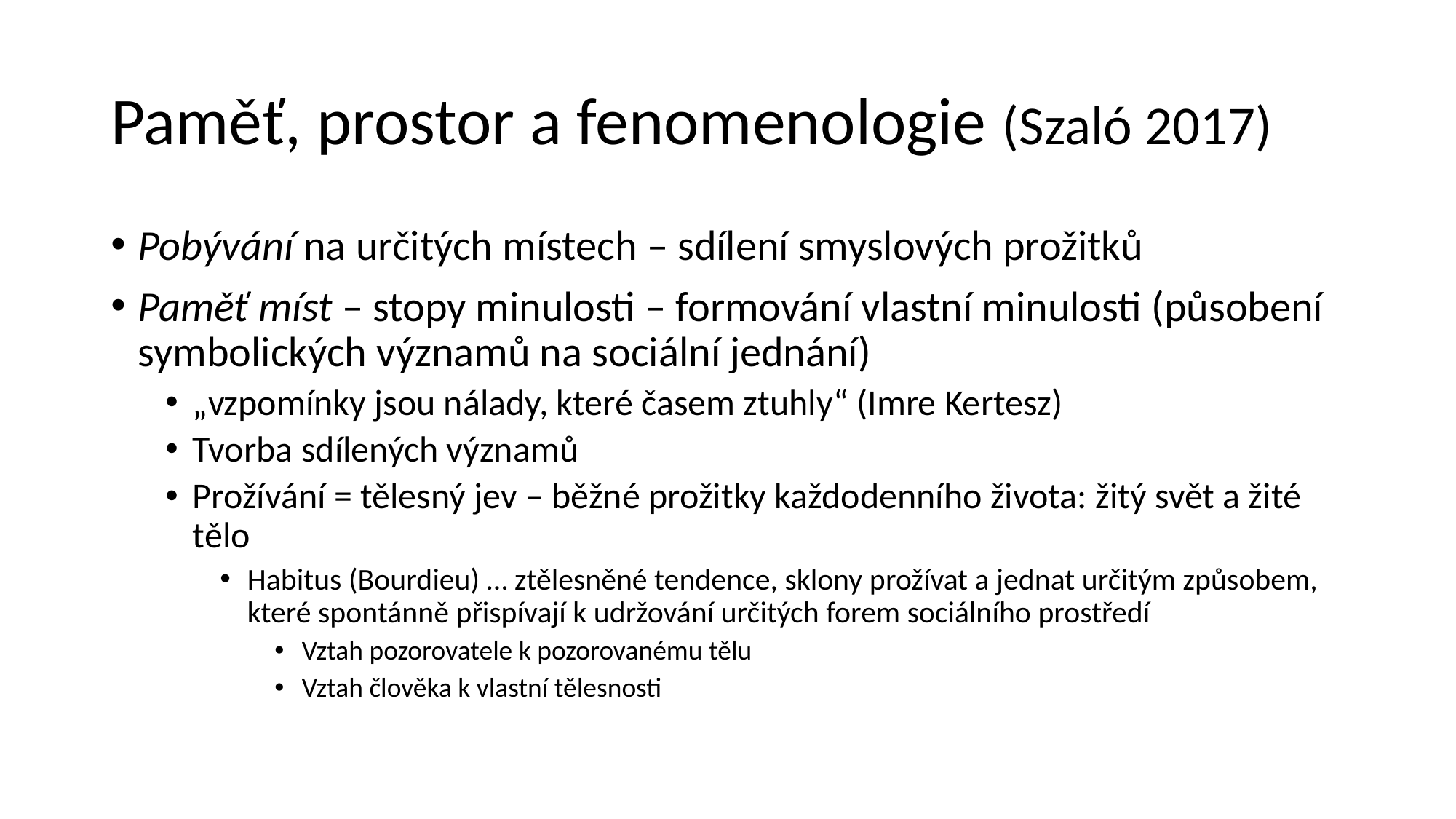

# Paměť, prostor a fenomenologie (Szaló 2017)
Pobývání na určitých místech – sdílení smyslových prožitků
Paměť míst – stopy minulosti – formování vlastní minulosti (působení symbolických významů na sociální jednání)
„vzpomínky jsou nálady, které časem ztuhly“ (Imre Kertesz)
Tvorba sdílených významů
Prožívání = tělesný jev – běžné prožitky každodenního života: žitý svět a žité tělo
Habitus (Bourdieu) … ztělesněné tendence, sklony prožívat a jednat určitým způsobem, které spontánně přispívají k udržování určitých forem sociálního prostředí
Vztah pozorovatele k pozorovanému tělu
Vztah člověka k vlastní tělesnosti